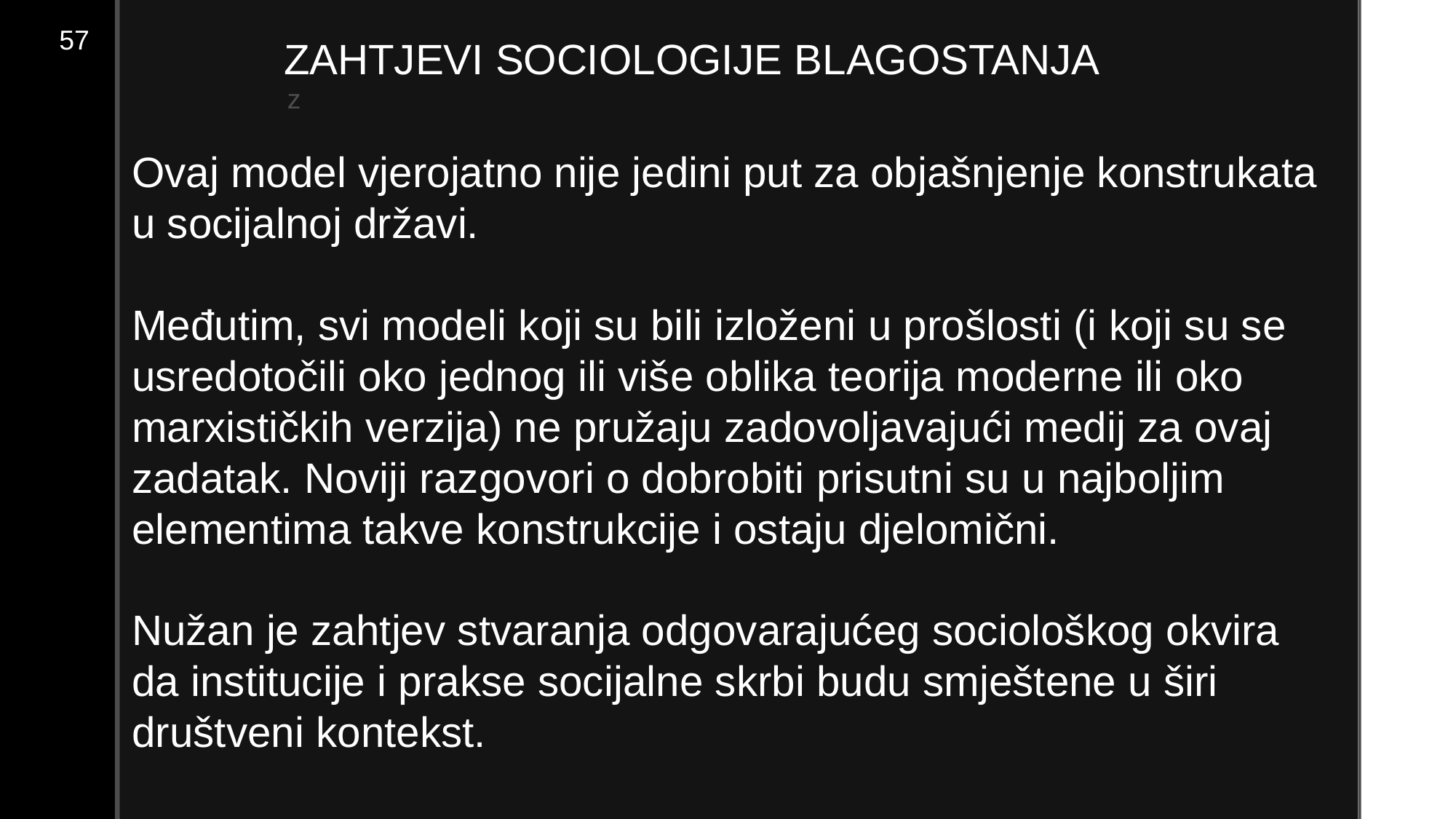

57
ZAHTJEVI SOCIOLOGIJE BLAGOSTANJA
Ovaj model vjerojatno nije jedini put za objašnjenje konstrukata u socijalnoj državi.

Međutim, svi modeli koji su bili izloženi u prošlosti (i koji su se usredotočili oko jednog ili više oblika teorija moderne ili oko marxističkih verzija) ne pružaju zadovoljavajući medij za ovaj zadatak. Noviji razgovori o dobrobiti prisutni su u najboljim elementima takve konstrukcije i ostaju djelomični.

Nužan je zahtjev stvaranja odgovarajućeg sociološkog okvira da institucije i prakse socijalne skrbi budu smještene u širi društveni kontekst.